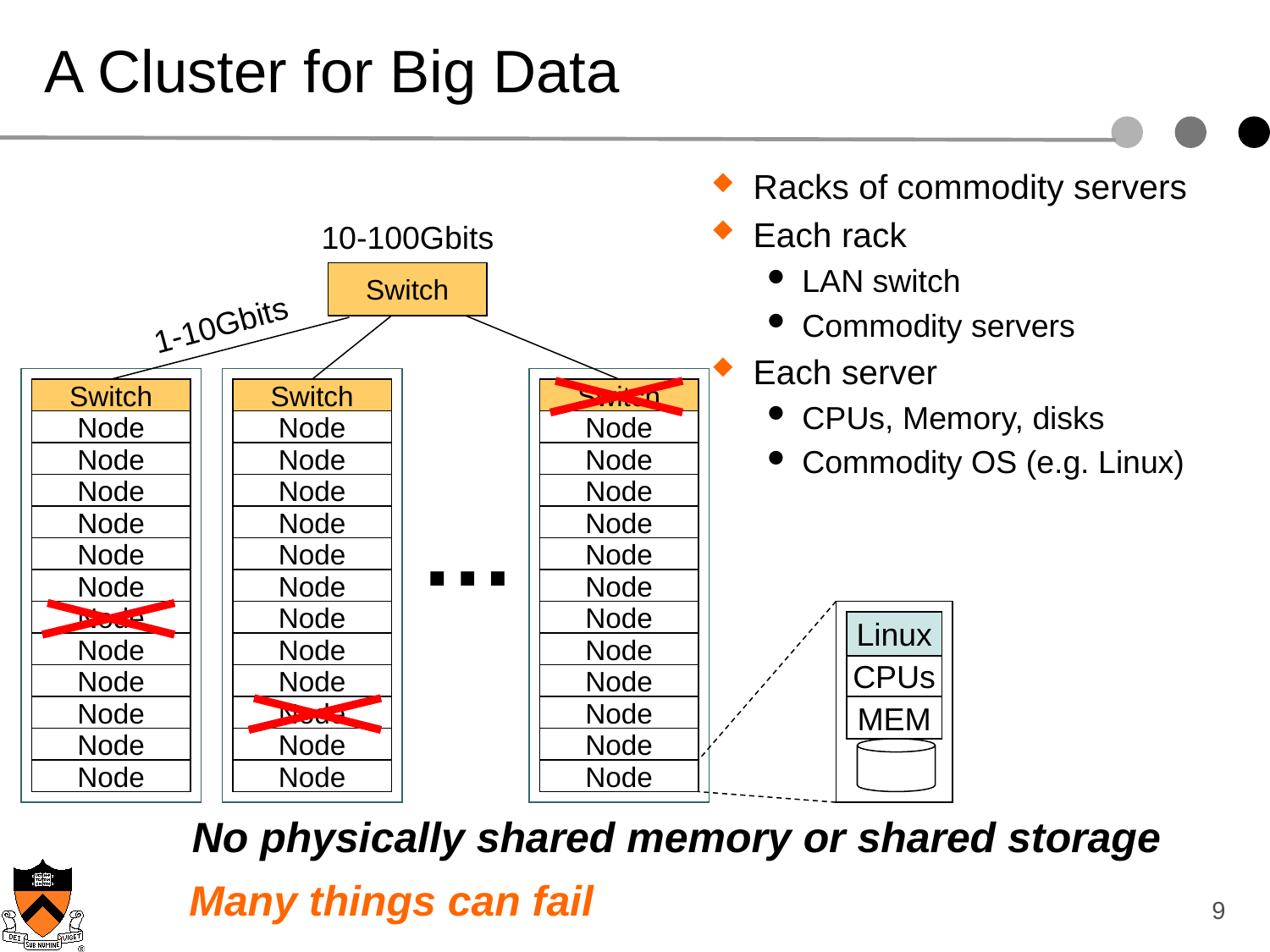

# A Cluster for Big Data
Racks of commodity servers
Each rack
LAN switch
Commodity servers
Each server
CPUs, Memory, disks
Commodity OS (e.g. Linux)
10-100Gbits
Switch
1-10Gbits

Switch
Node
Node
Node
Node
Node
Node
Node
Node
Node
Node
Node
Node

Switch
Node
Node
Node
Node
Node
Node
Node
Node
Node
Node
Node
Node

Switch
Node
Node
Node
Node
Node
Node
Node
Node
Node
Node
Node
Node

…

Linux
CPUs
MEM

No physically shared memory or shared storage
Many things can fail
9